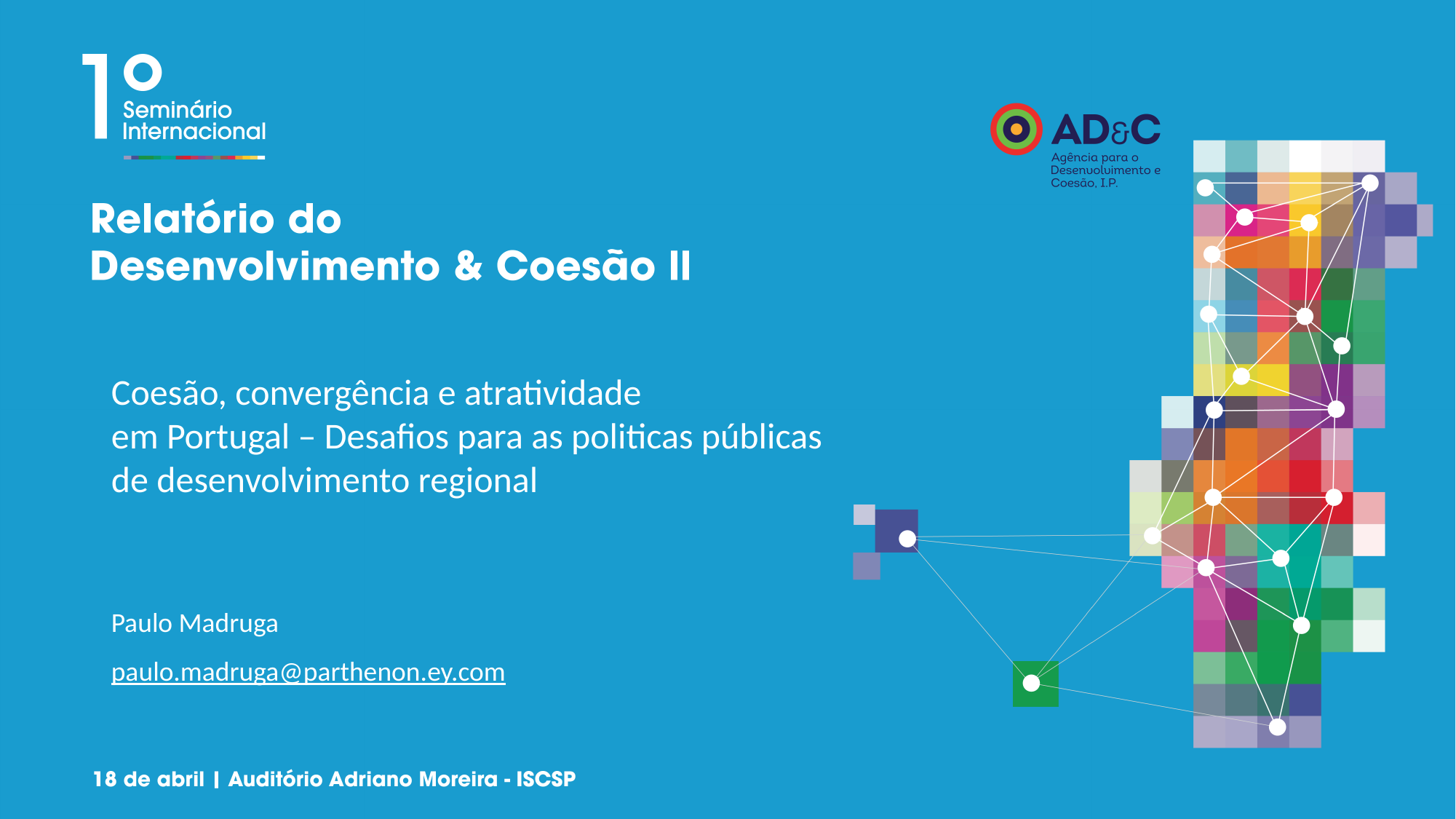

Coesão, convergência e atratividade
em Portugal – Desafios para as politicas públicas
de desenvolvimento regional

Paulo Madruga
paulo.madruga@parthenon.ey.com